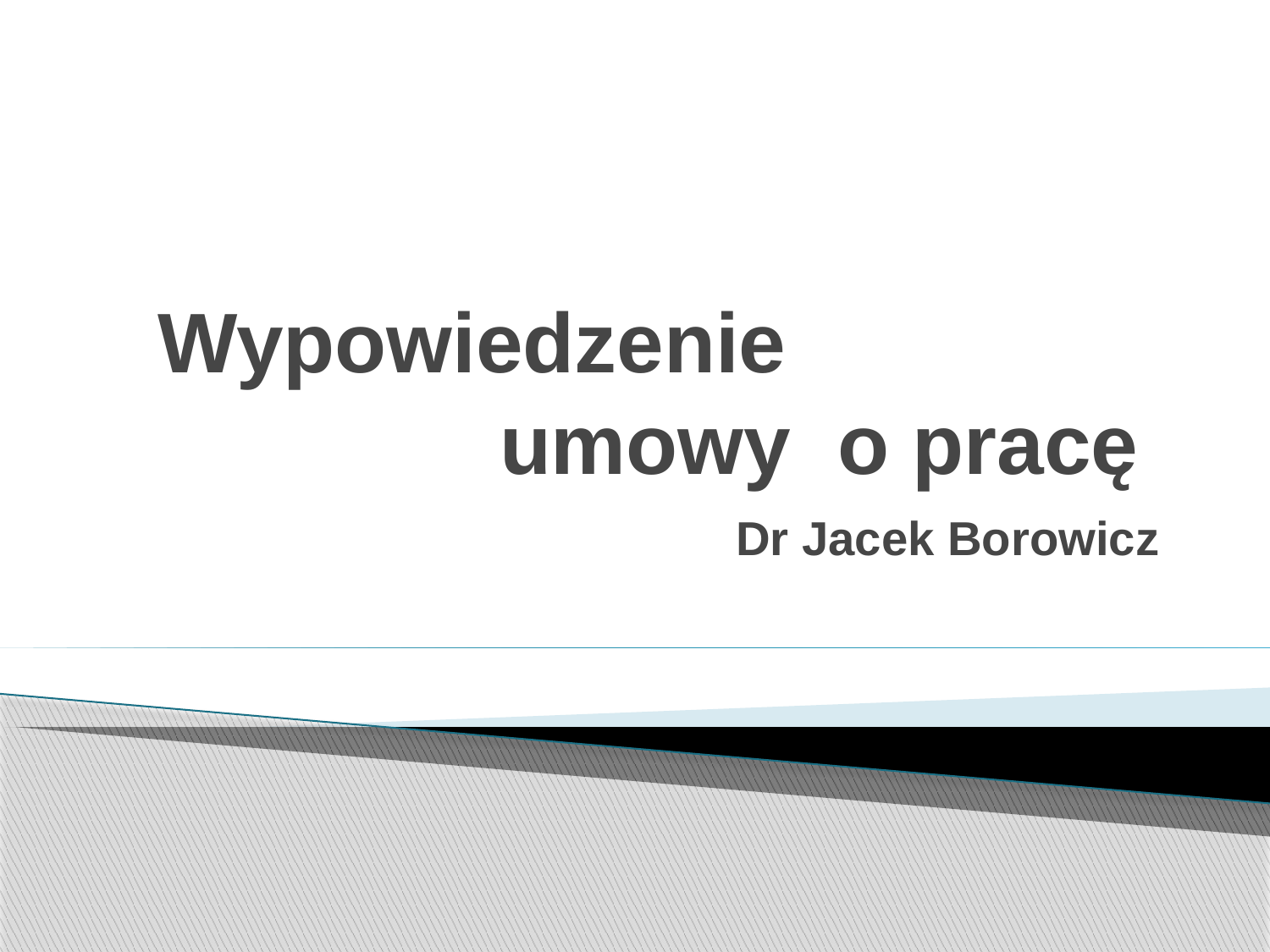

# Wypowiedzenie                 umowy  o pracę
Dr Jacek Borowicz